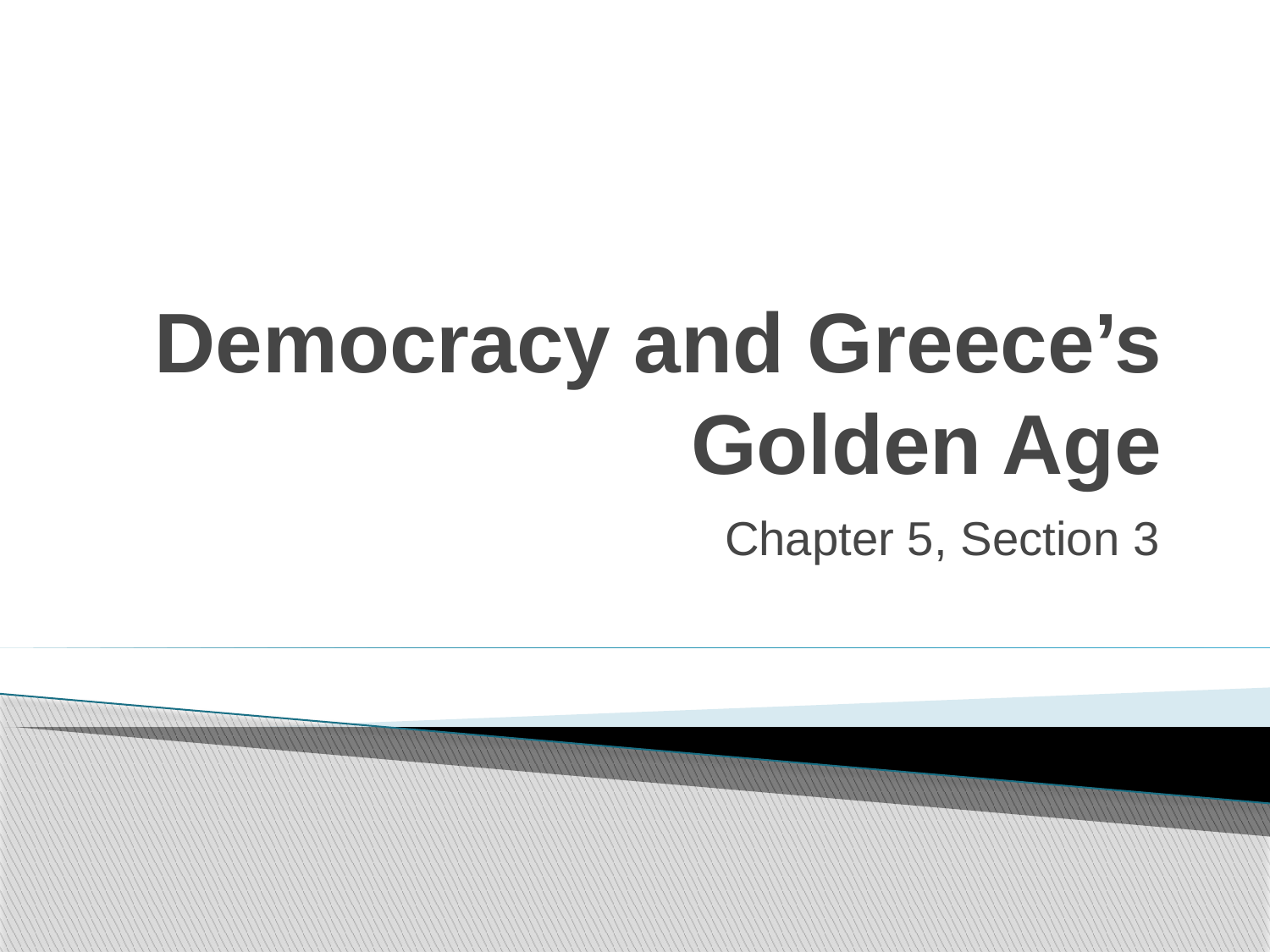

# Democracy and Greece’s Golden Age
Chapter 5, Section 3